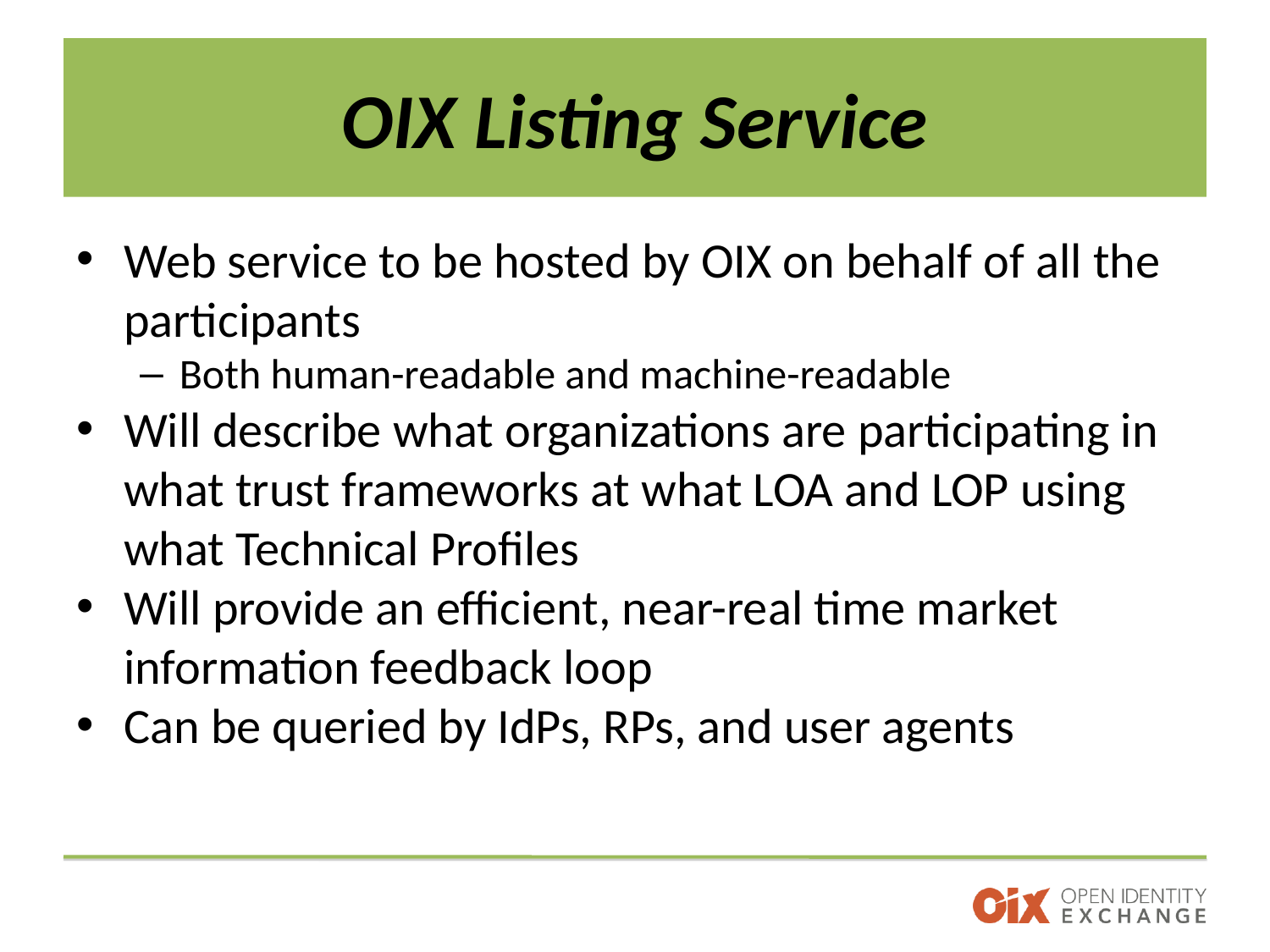

# OIX Listing Service
Web service to be hosted by OIX on behalf of all the participants
Both human-readable and machine-readable
Will describe what organizations are participating in what trust frameworks at what LOA and LOP using what Technical Profiles
Will provide an efficient, near-real time market information feedback loop
Can be queried by IdPs, RPs, and user agents